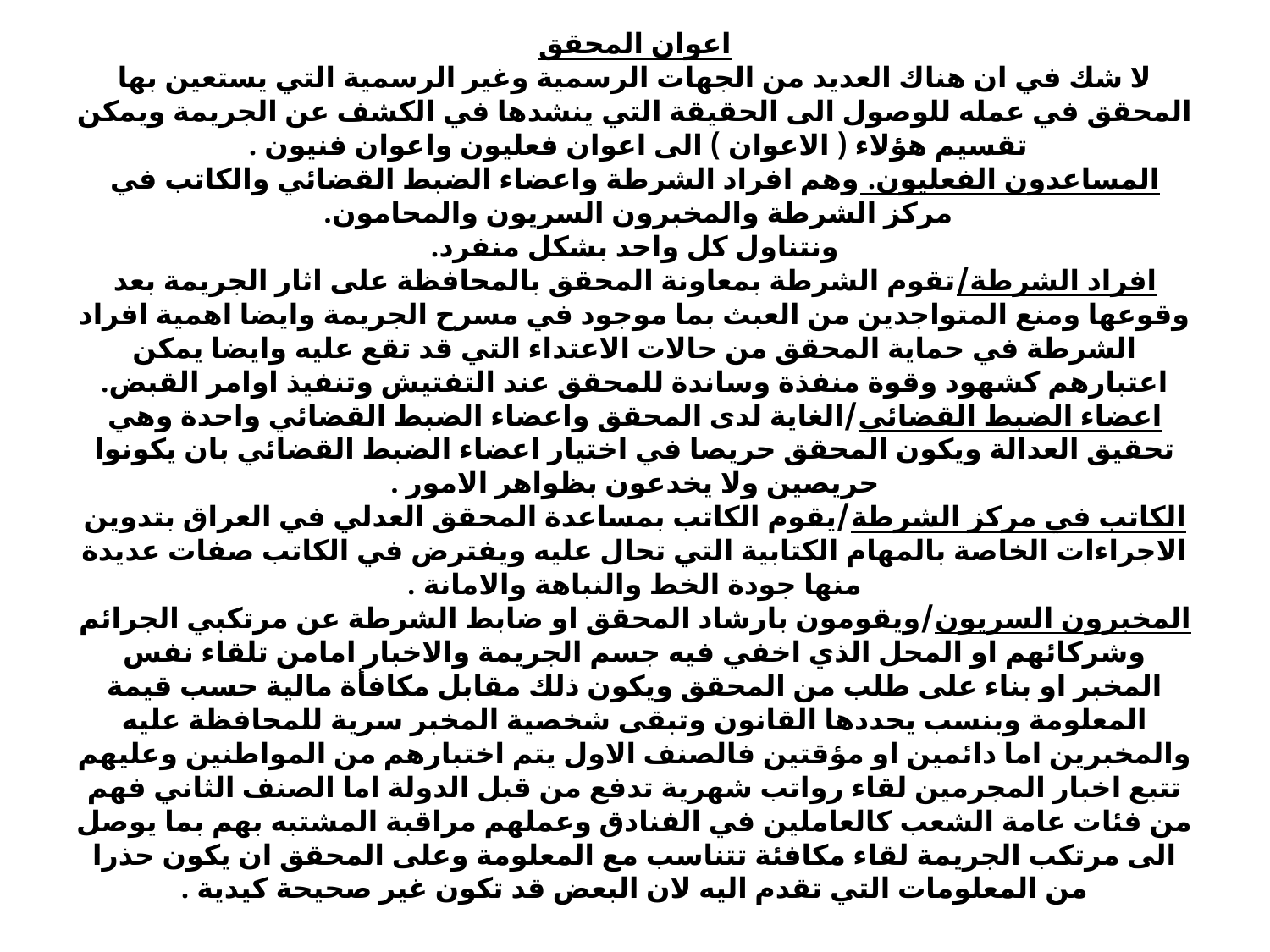

# اعوان المحقق لا شك في ان هناك العديد من الجهات الرسمية وغير الرسمية التي يستعين بها المحقق في عمله للوصول الى الحقيقة التي ينشدها في الكشف عن الجريمة ويمكن تقسيم هؤلاء ( الاعوان ) الى اعوان فعليون واعوان فنيون . المساعدون الفعليون. وهم افراد الشرطة واعضاء الضبط القضائي والكاتب في مركز الشرطة والمخبرون السريون والمحامون. ونتناول كل واحد بشكل منفرد. افراد الشرطة/تقوم الشرطة بمعاونة المحقق بالمحافظة على اثار الجريمة بعد وقوعها ومنع المتواجدين من العبث بما موجود في مسرح الجريمة وايضا اهمية افراد الشرطة في حماية المحقق من حالات الاعتداء التي قد تقع عليه وايضا يمكن اعتبارهم كشهود وقوة منفذة وساندة للمحقق عند التفتيش وتنفيذ اوامر القبض. اعضاء الضبط القضائي/الغاية لدى المحقق واعضاء الضبط القضائي واحدة وهي تحقيق العدالة ويكون المحقق حريصا في اختيار اعضاء الضبط القضائي بان يكونوا حريصين ولا يخدعون بظواهر الامور . الكاتب في مركز الشرطة/يقوم الكاتب بمساعدة المحقق العدلي في العراق بتدوين الاجراءات الخاصة بالمهام الكتابية التي تحال عليه ويفترض في الكاتب صفات عديدة منها جودة الخط والنباهة والامانة . المخبرون السريون/ويقومون بارشاد المحقق او ضابط الشرطة عن مرتكبي الجرائم وشركائهم او المحل الذي اخفي فيه جسم الجريمة والاخبار امامن تلقاء نفس المخبر او بناء على طلب من المحقق ويكون ذلك مقابل مكافأة مالية حسب قيمة المعلومة وبنسب يحددها القانون وتبقى شخصية المخبر سرية للمحافظة عليه والمخبرين اما دائمين او مؤقتين فالصنف الاول يتم اختبارهم من المواطنين وعليهم تتبع اخبار المجرمين لقاء رواتب شهرية تدفع من قبل الدولة اما الصنف الثاني فهم من فئات عامة الشعب كالعاملين في الفنادق وعملهم مراقبة المشتبه بهم بما يوصل الى مرتكب الجريمة لقاء مكافئة تتناسب مع المعلومة وعلى المحقق ان يكون حذرا من المعلومات التي تقدم اليه لان البعض قد تكون غير صحيحة كيدية .